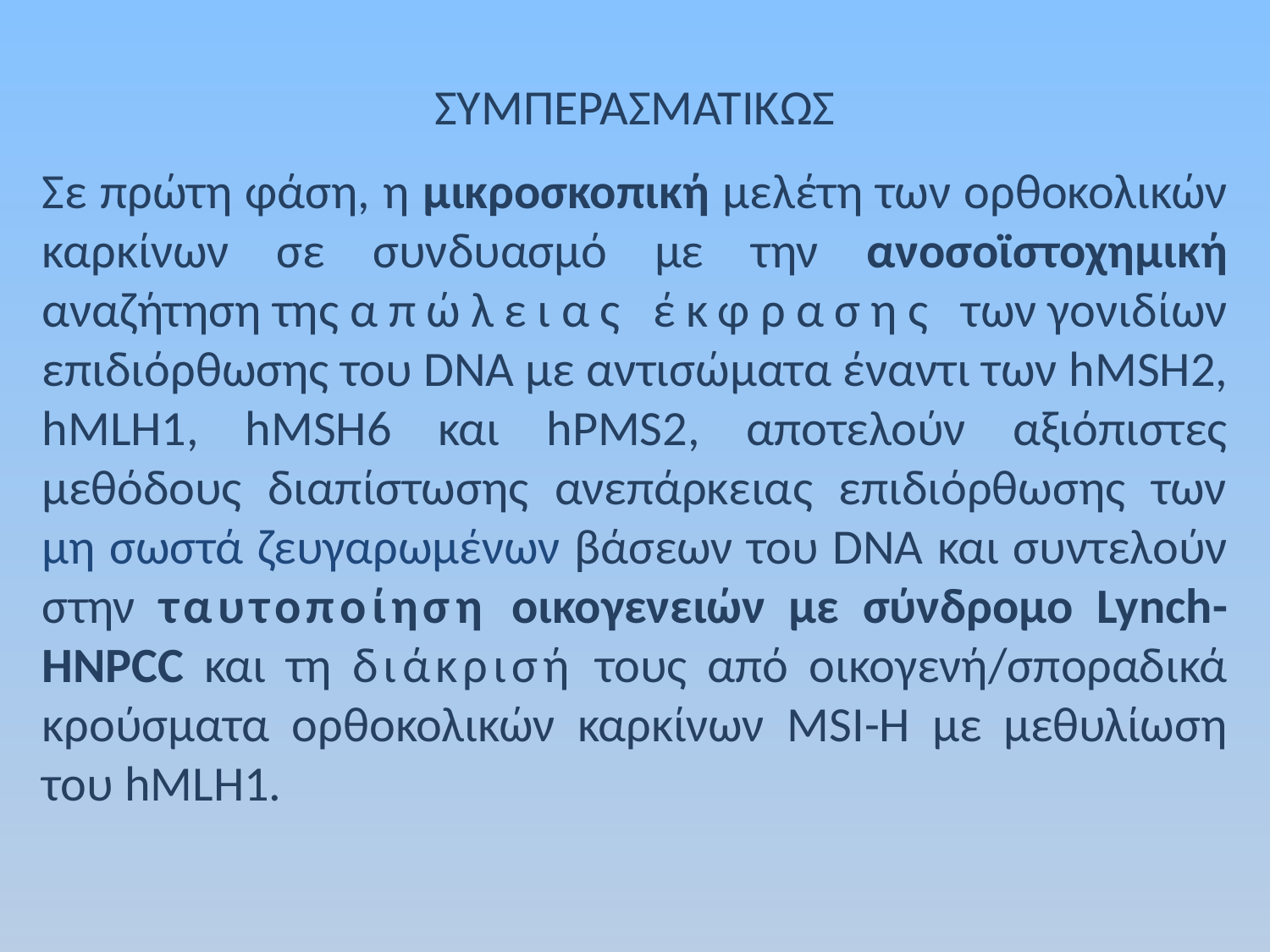

ΣΥΜΠΕΡΑΣΜΑΤΙΚΩΣ
Σε πρώτη φάση, η μικροσκοπική μελέτη των ορθοκολικών καρκίνων σε συνδυασμό με την ανοσοϊστοχημική αναζήτηση της απώλειας έκφρασης των γονιδίων επιδιόρθωσης του DNA με αντισώματα έναντι των hMSH2, hMLH1, hMSH6 και hPMS2, αποτελούν αξιόπιστες μεθόδους διαπίστωσης ανεπάρκειας επιδιόρθωσης των μη σωστά ζευγαρωμένων βάσεων του DNA και συντελούν στην ταυτοποίηση οικογενειών με σύνδρομο Lynch-HNPCC και τη διάκρισή τους από οικογενή/σποραδικά κρούσματα ορθοκολικών καρκίνων MSI-H με μεθυλίωση του hMLH1.